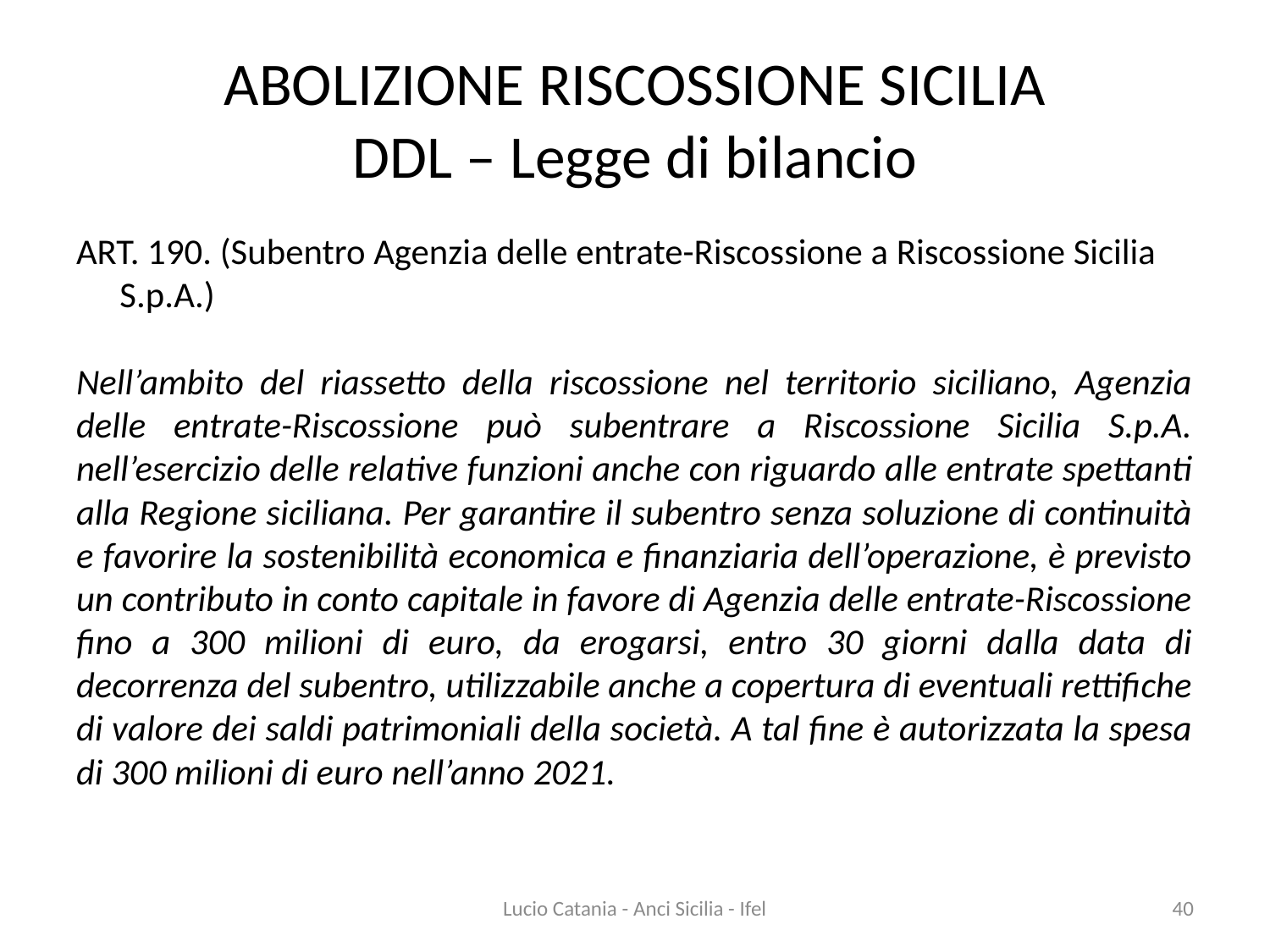

# ABOLIZIONE RISCOSSIONE SICILIA DDL – Legge di bilancio
ART. 190. (Subentro Agenzia delle entrate-Riscossione a Riscossione Sicilia S.p.A.)

Nell’ambito del riassetto della riscossione nel territorio siciliano, Agenzia delle entrate-Riscossione può subentrare a Riscossione Sicilia S.p.A. nell’esercizio delle relative funzioni anche con riguardo alle entrate spettanti alla Regione siciliana. Per garantire il subentro senza soluzione di continuità e favorire la sostenibilità economica e finanziaria dell’operazione, è previsto un contributo in conto capitale in favore di Agenzia delle entrate-Riscossione fino a 300 milioni di euro, da erogarsi, entro 30 giorni dalla data di decorrenza del subentro, utilizzabile anche a copertura di eventuali rettifiche di valore dei saldi patrimoniali della società. A tal fine è autorizzata la spesa di 300 milioni di euro nell’anno 2021.
Lucio Catania - Anci Sicilia - Ifel
40